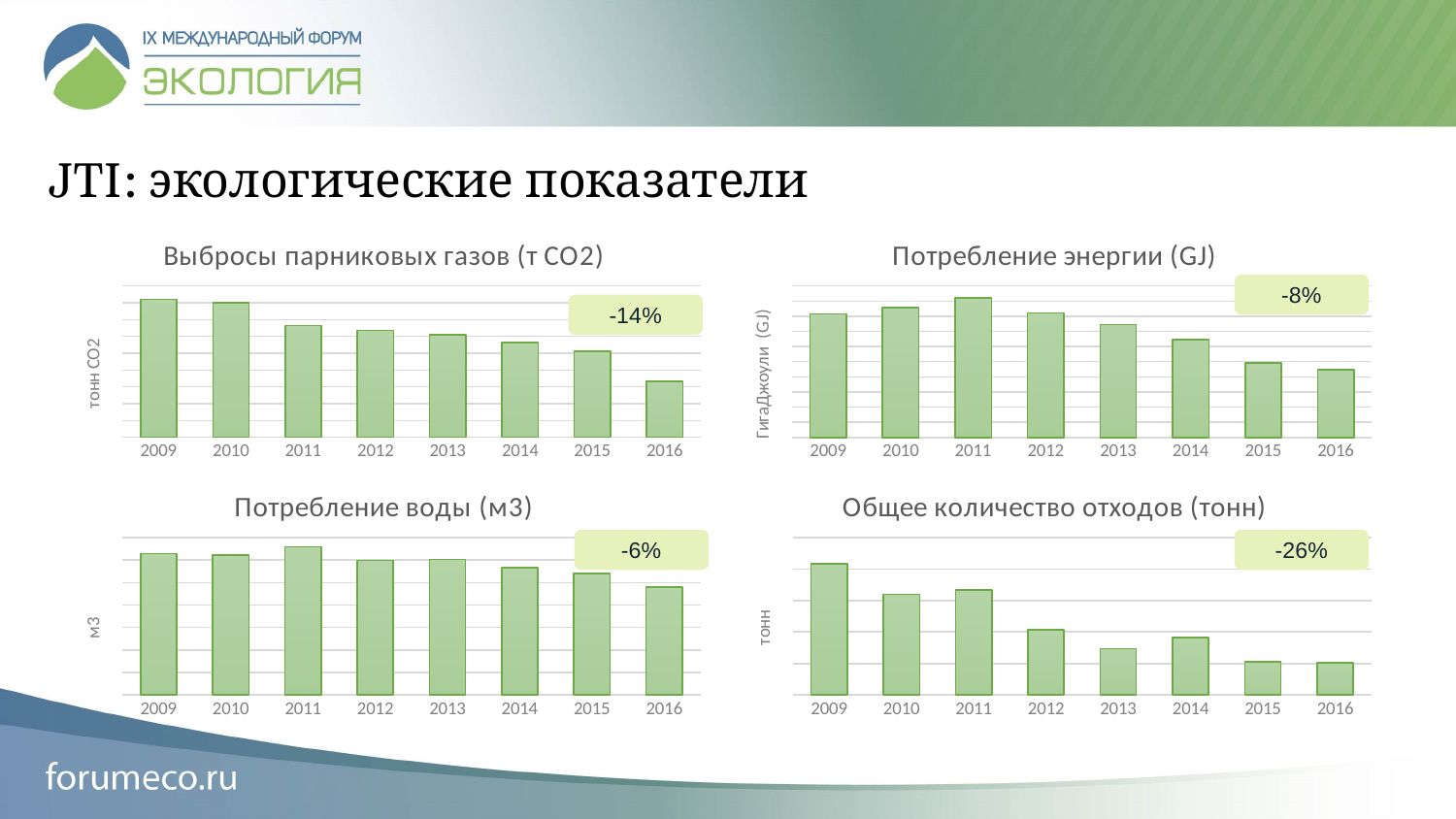

JTI: экологические показатели

### Chart: Выбросы парниковых газов (т CO2)

| Category | Greenhouse Gas Emissions (tCO2e) |
|---|---|
| 2009 | 362105.8310676164 |
| 2010 | 360019.7894474912 |
| 2011 | 346529.8360129861 |
| 2012 | 343582.8557072884 |
| 2013 | 341035.0850825263 |
| 2014 | 336356.9079854525 |
| 2015 | 331146.9861363438 |
| 2016 | 313191.0 |

### Chart: Потребление энергии (GJ)

| Category | Energy Consumption (GJ) |
|---|---|
| 2009 | 4815951.725548471 |
| 2010 | 4856386.95483876 |
| 2011 | 4919873.43577624 |
| 2012 | 4822411.811480208 |
| 2013 | 4743951.382143066 |
| 2014 | 4645001.302785384 |
| 2015 | 4489990.352164052 |
| 2016 | 4446513.596438921 |
-8%
-14%

### Chart: Потребление воды (м3)

| Category | Water Withdrawal (m3) |
|---|---|
| 2009 | 2328452.4748758306 |
| 2010 | 2323128.7155518592 |
| 2011 | 2358072.1884204852 |
| 2012 | 2299059.2082455815 |
| 2013 | 2302161.9089715546 |
| 2014 | 2267046.53580882 |
| 2015 | 2239481.5086861667 |
| 2016 | 2180249.800732241 |

### Chart: Общее количество отходов (тонн)

| Category | Total Waste Generated (tons) |
|---|---|
| 2009 | 60816.748970194974 |
| 2010 | 56010.68847067454 |
| 2011 | 56654.332581571296 |
| 2012 | 50314.25849493166 |
| 2013 | 47326.5093816177 |
| 2014 | 49083.259500604036 |
| 2015 | 45299.11061692428 |
| 2016 | 45124.820864422494 |
-6%
-26%